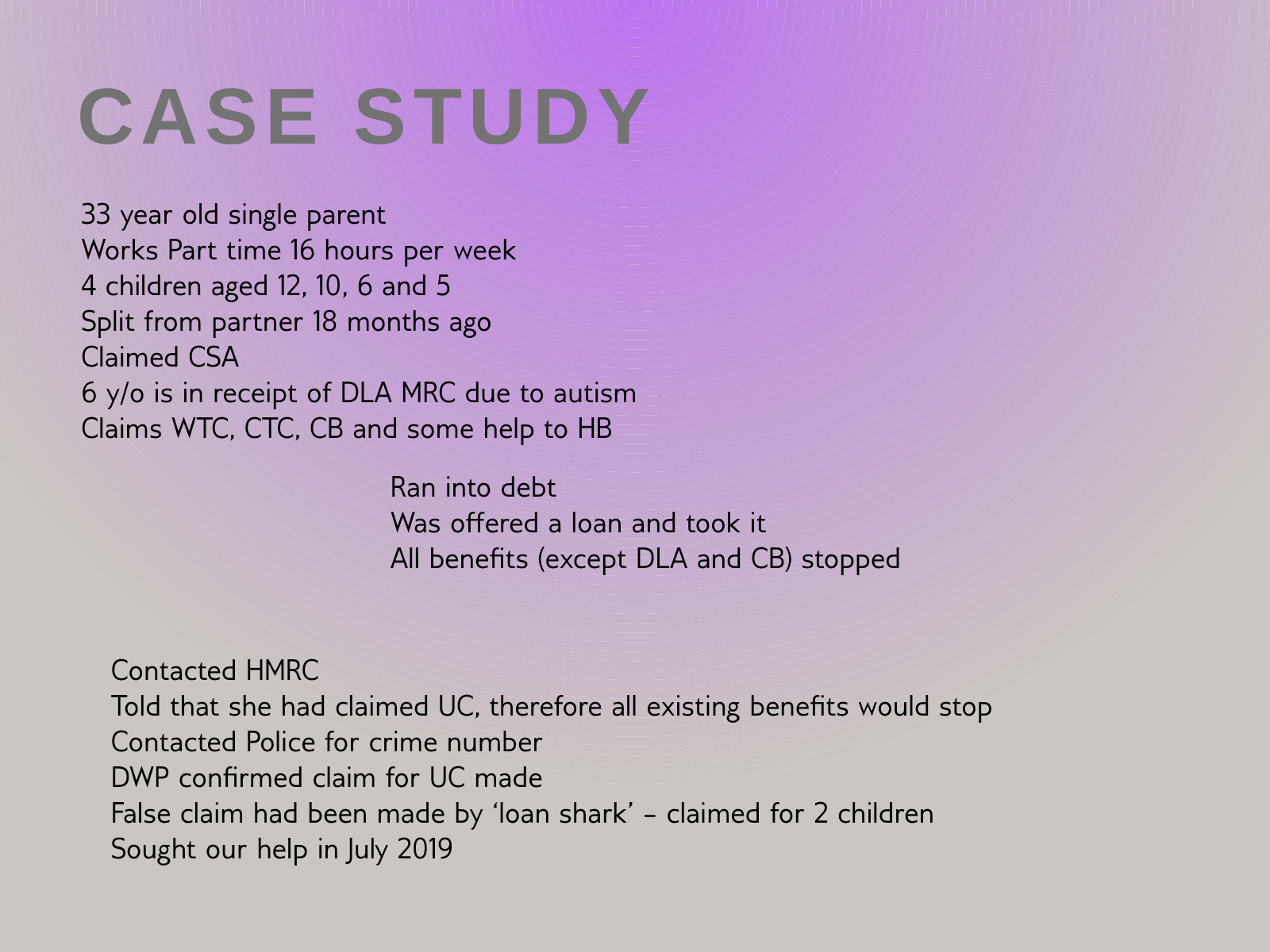

CASE STUDY
33 year old single parent
Works Part time 16 hours per week
4 children aged 12, 10, 6 and 5
Split from partner 18 months ago
Claimed CSA
6 y/o is in receipt of DLA MRC due to autism
Claims WTC, CTC, CB and some help to HB
Ran into debt
Was offered a loan and took it
All benefits (except DLA and CB) stopped
Contacted HMRC
Told that she had claimed UC, therefore all existing benefits would stop
Contacted Police for crime number
DWP confirmed claim for UC made
False claim had been made by ‘loan shark’ – claimed for 2 children
Sought our help in July 2019